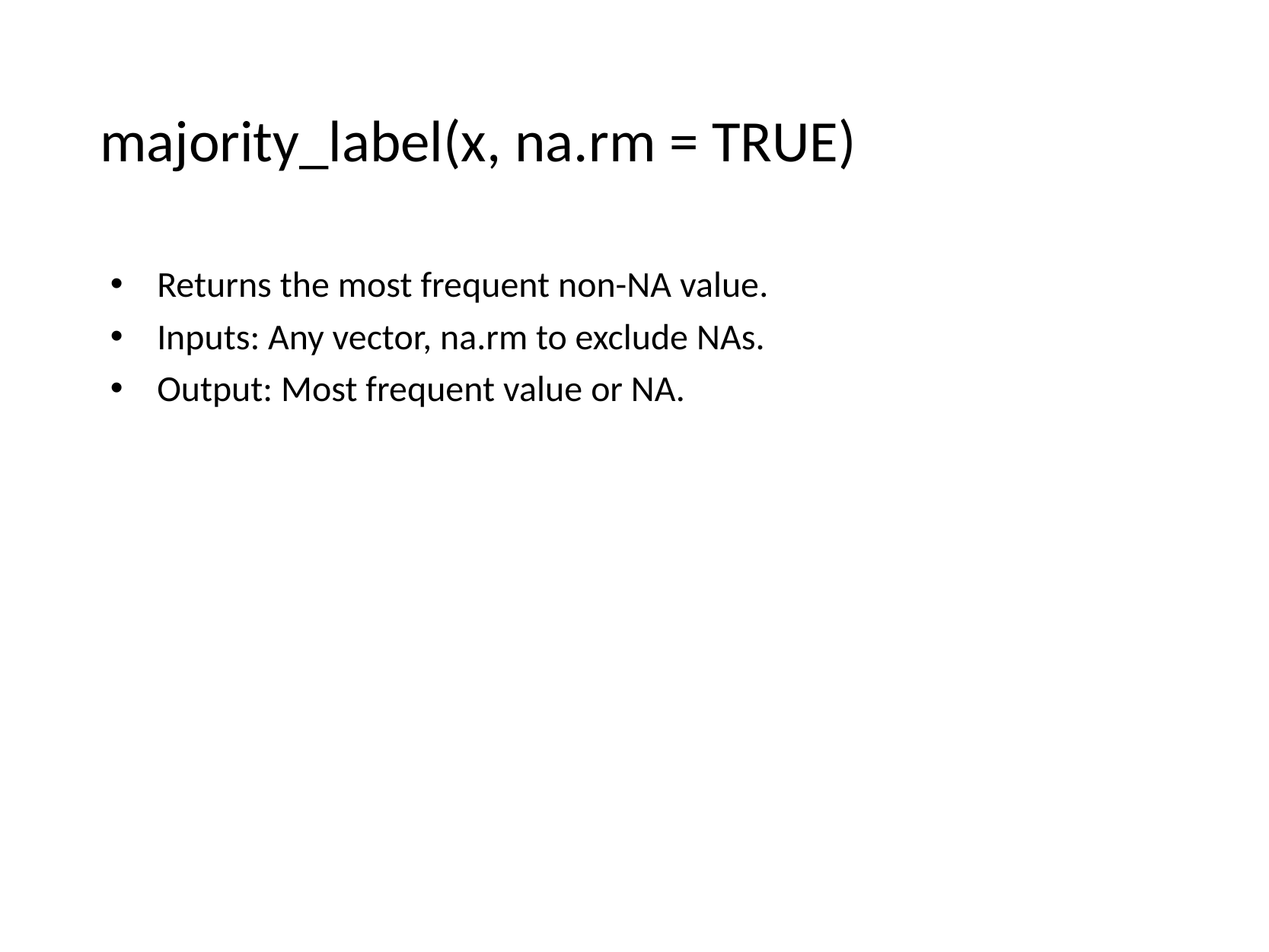

# majority_label(x, na.rm = TRUE)
Returns the most frequent non-NA value.
Inputs: Any vector, na.rm to exclude NAs.
Output: Most frequent value or NA.